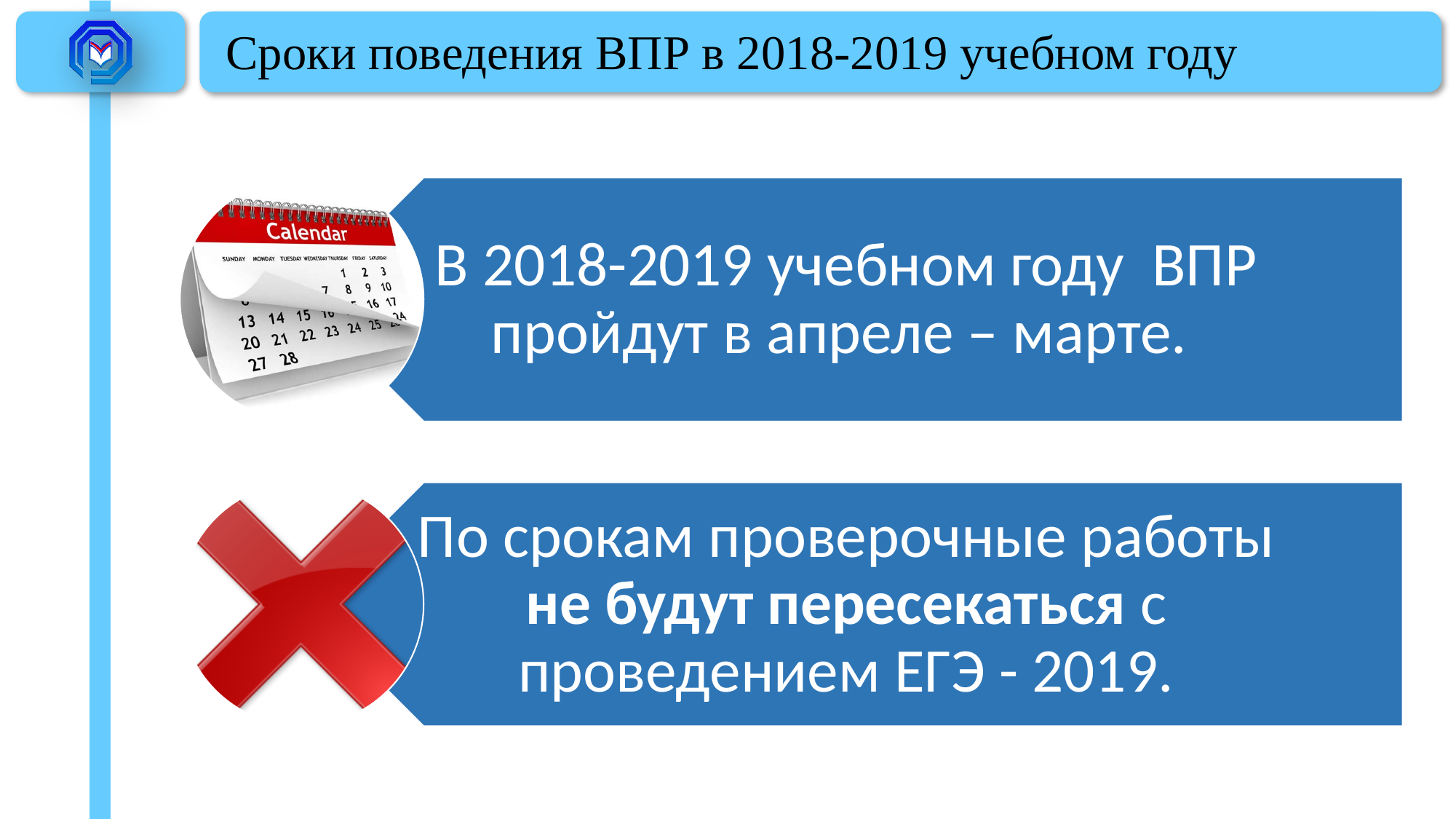

# Сроки поведения ВПР в 2018-2019 учебном году
В 2018-2019 учебном году  ВПР пройдут в апреле – марте.
По срокам проверочные работы не будут пересекаться с проведением ЕГЭ - 2019.